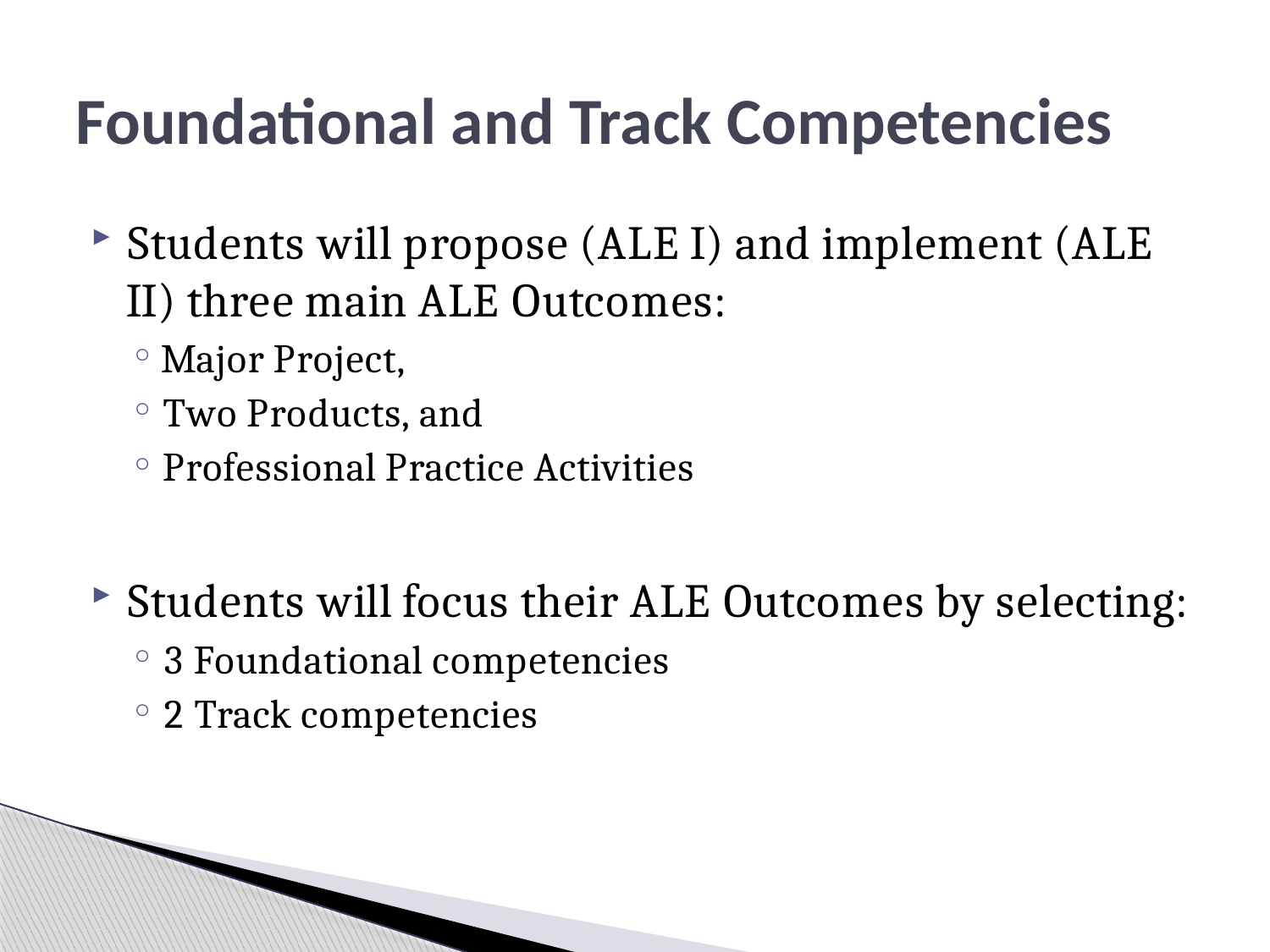

# Foundational and Track Competencies
Students will propose (ALE I) and implement (ALE II) three main ALE Outcomes:
Major Project,
Two Products, and
Professional Practice Activities

Students will focus their ALE Outcomes by selecting:
3 Foundational competencies
2 Track competencies